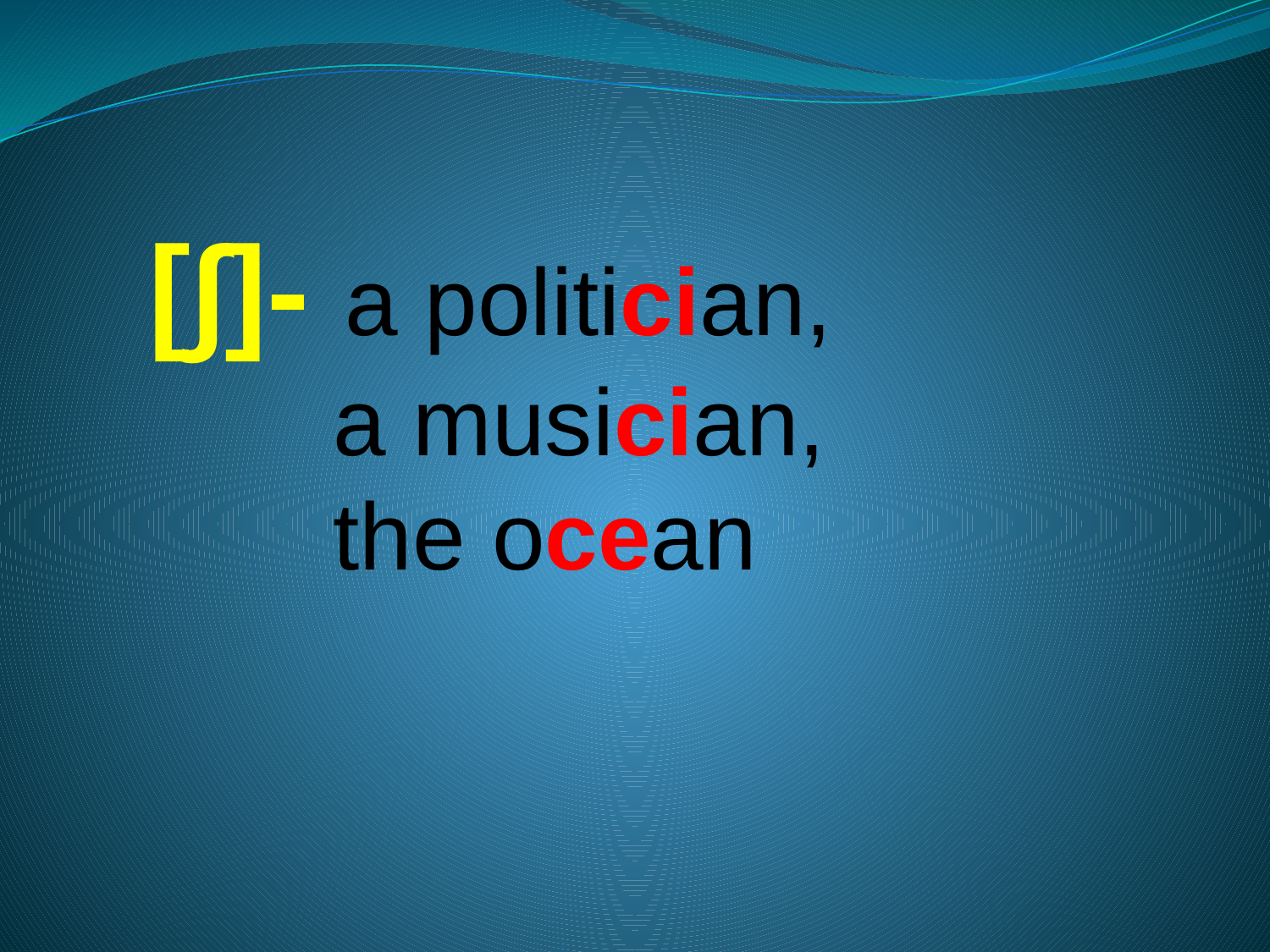

[∫]- a politician,
           a musician,
           the ocean